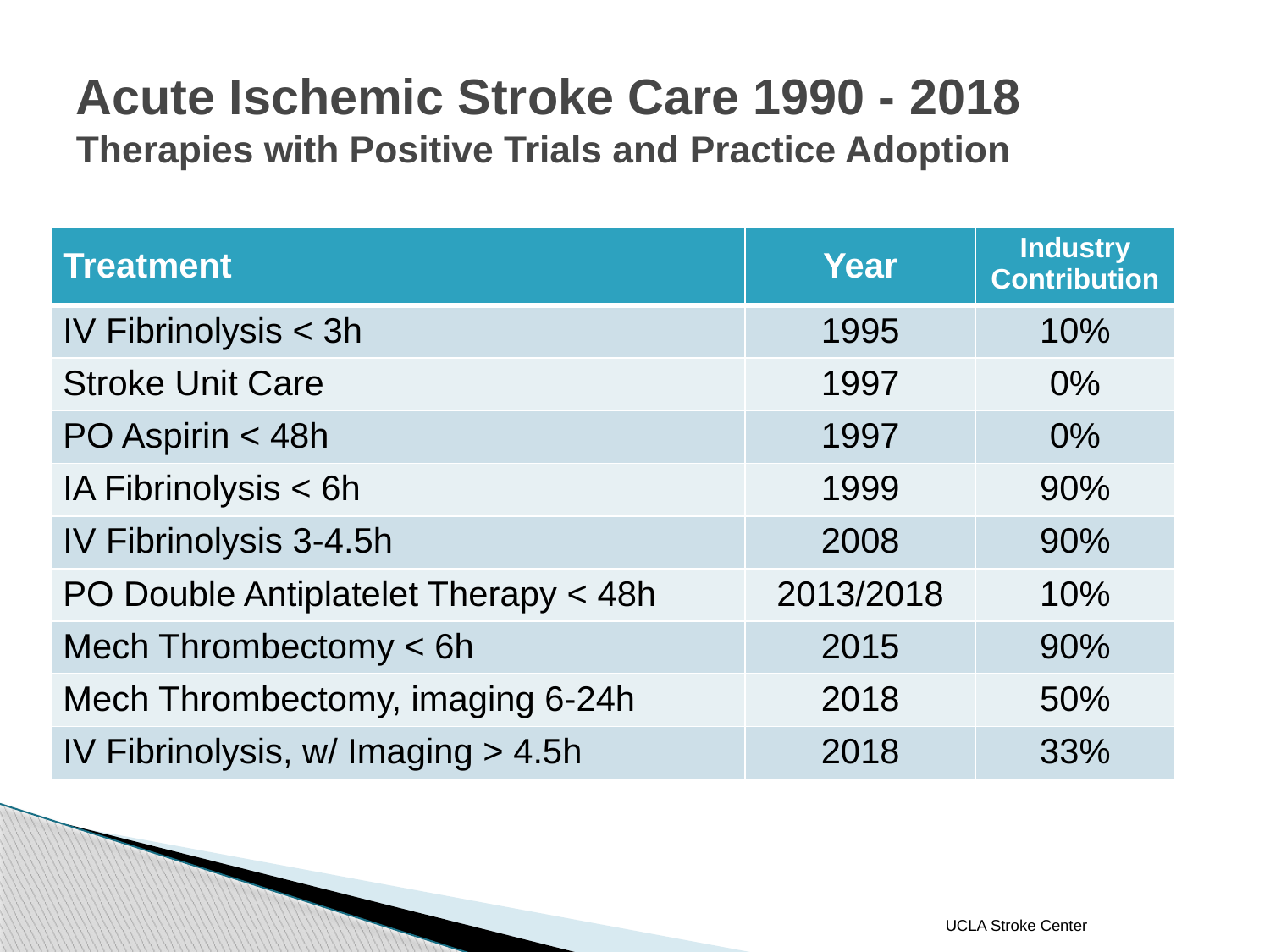

# Acute Ischemic Stroke Care 1990 - 2018 Therapies with Positive Trials and Practice Adoption
| Treatment | Year | Industry Contribution |
| --- | --- | --- |
| IV Fibrinolysis < 3h | 1995 | 10% |
| Stroke Unit Care | 1997 | 0% |
| PO Aspirin < 48h | 1997 | 0% |
| IA Fibrinolysis < 6h | 1999 | 90% |
| IV Fibrinolysis 3-4.5h | 2008 | 90% |
| PO Double Antiplatelet Therapy < 48h | 2013/2018 | 10% |
| Mech Thrombectomy < 6h | 2015 | 90% |
| Mech Thrombectomy, imaging 6-24h | 2018 | 50% |
| IV Fibrinolysis, w/ Imaging > 4.5h | 2018 | 33% |
UCLA Stroke Center